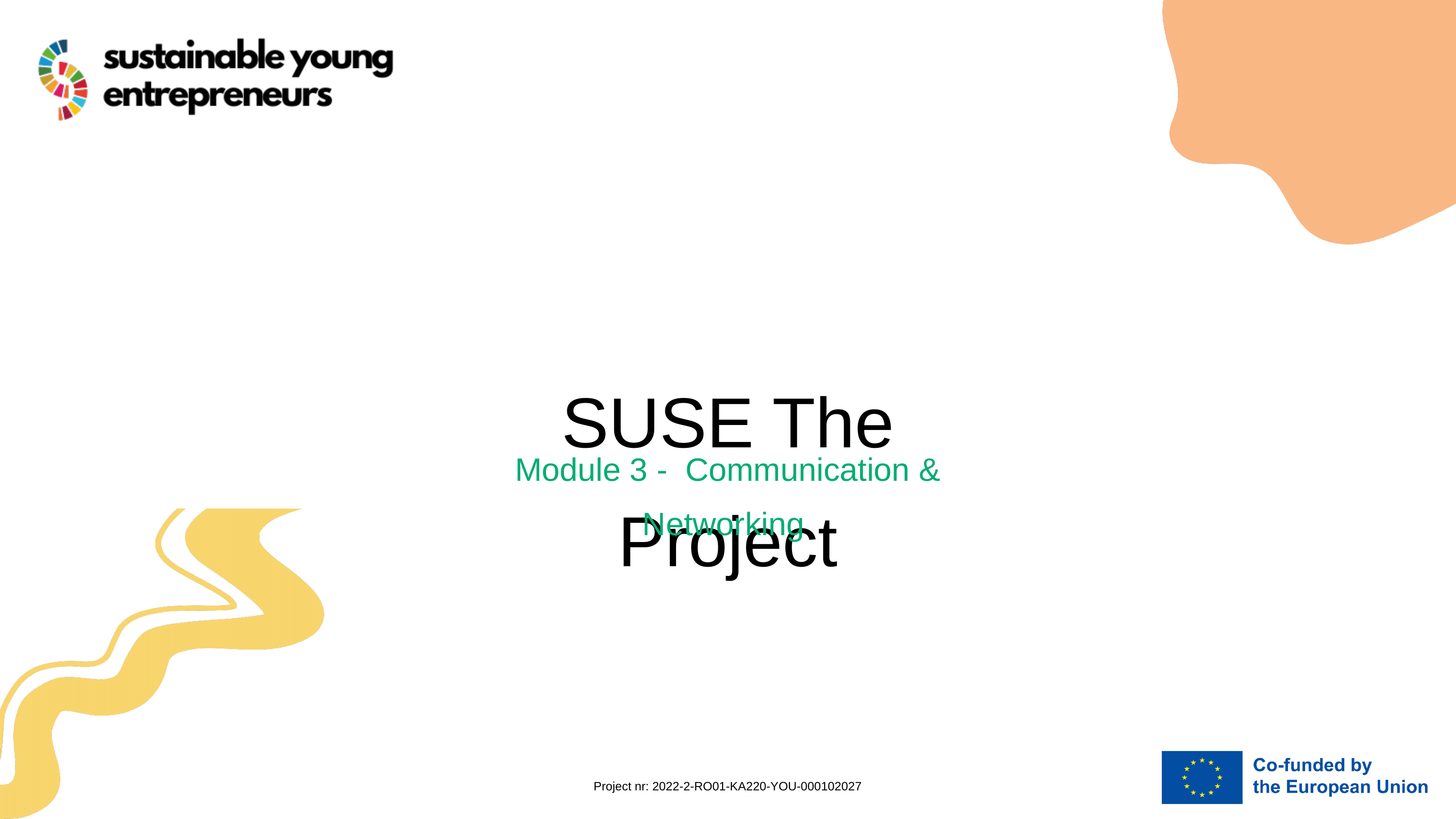

SUSE The Project
Module 3 -  Communication & Networking

Project nr: 2022-2-RO01-KA220-YOU-000102027